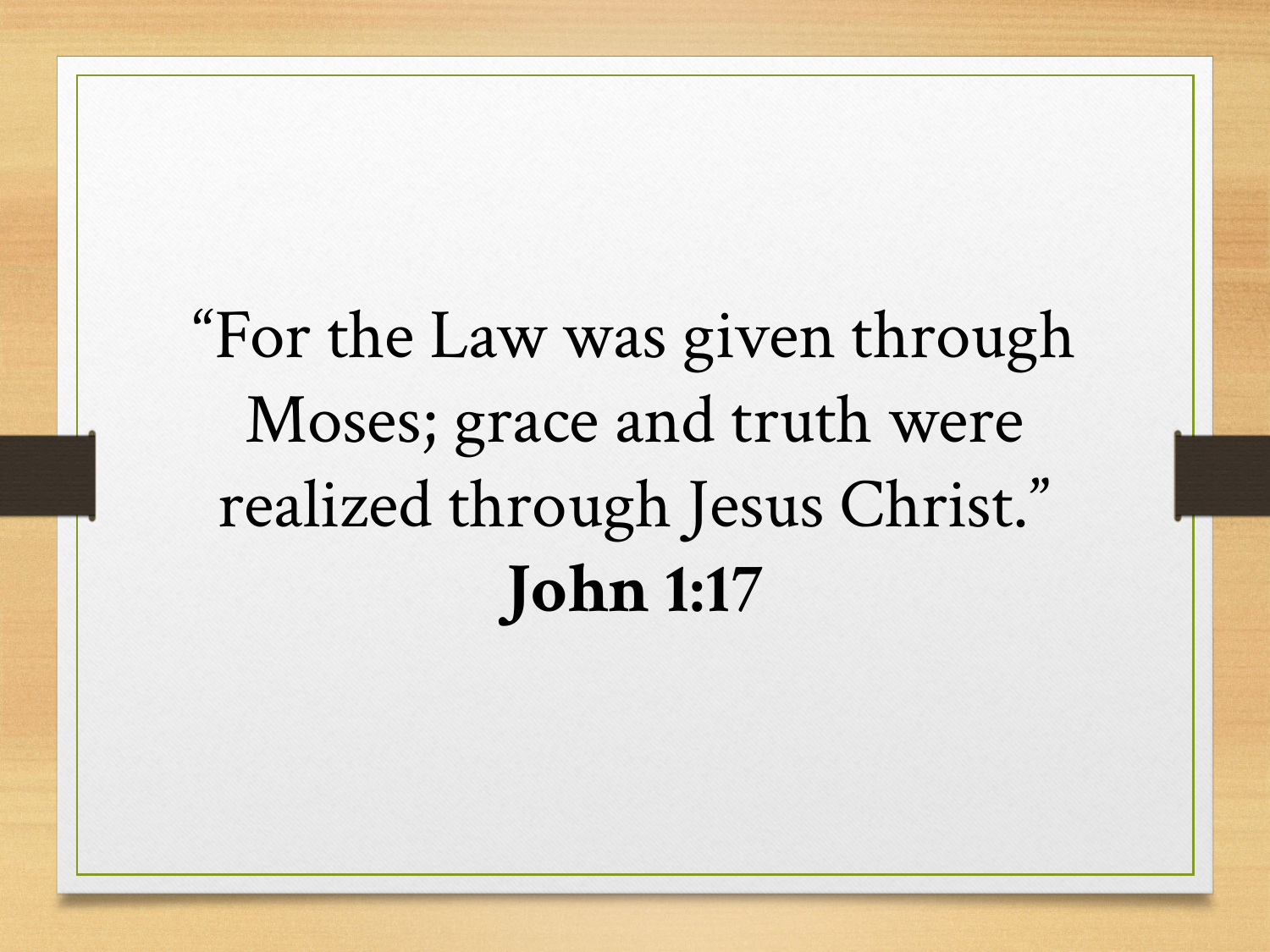

“For the Law was given through Moses; grace and truth were realized through Jesus Christ.”
John 1:17